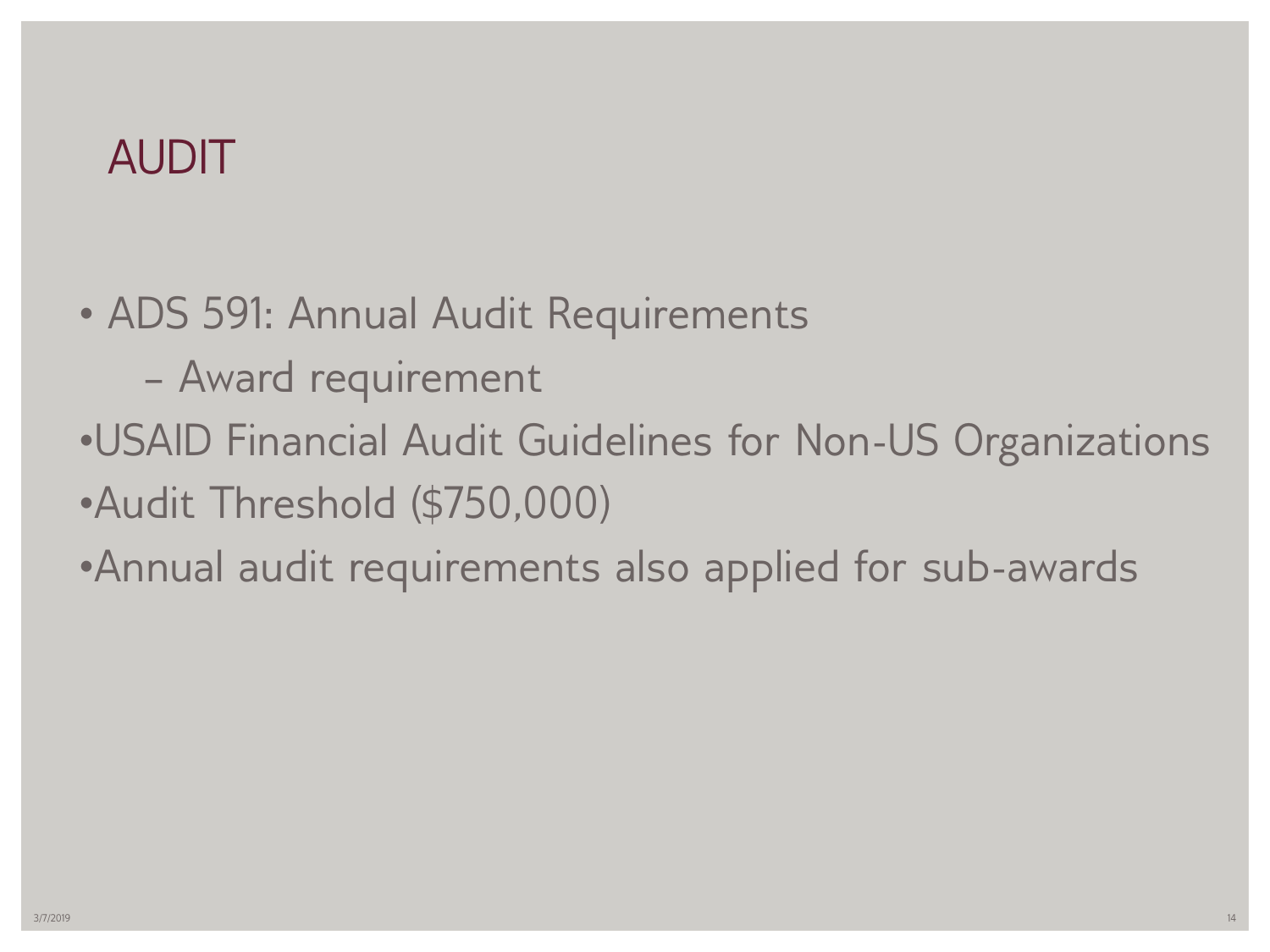

# AUDIT
• ADS 591: Annual Audit Requirements
– Award requirement
•USAID Financial Audit Guidelines for Non-US Organizations
•Audit Threshold ($750,000)
•Annual audit requirements also applied for sub-awards

3/7/2019
14